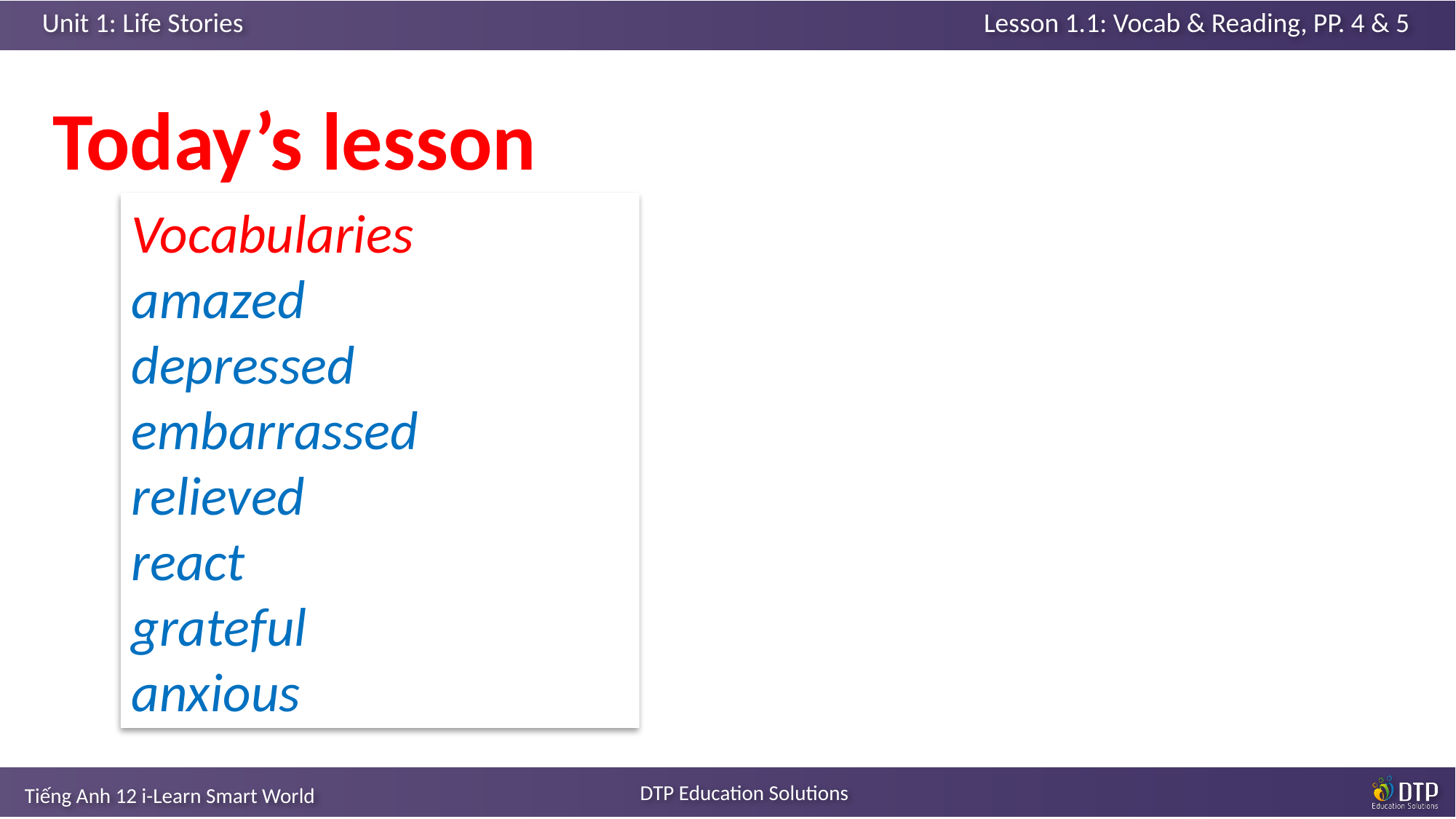

Today’s lesson
Vocabularies
amazed
depressed
embarrassed
relieved
react
grateful
anxious